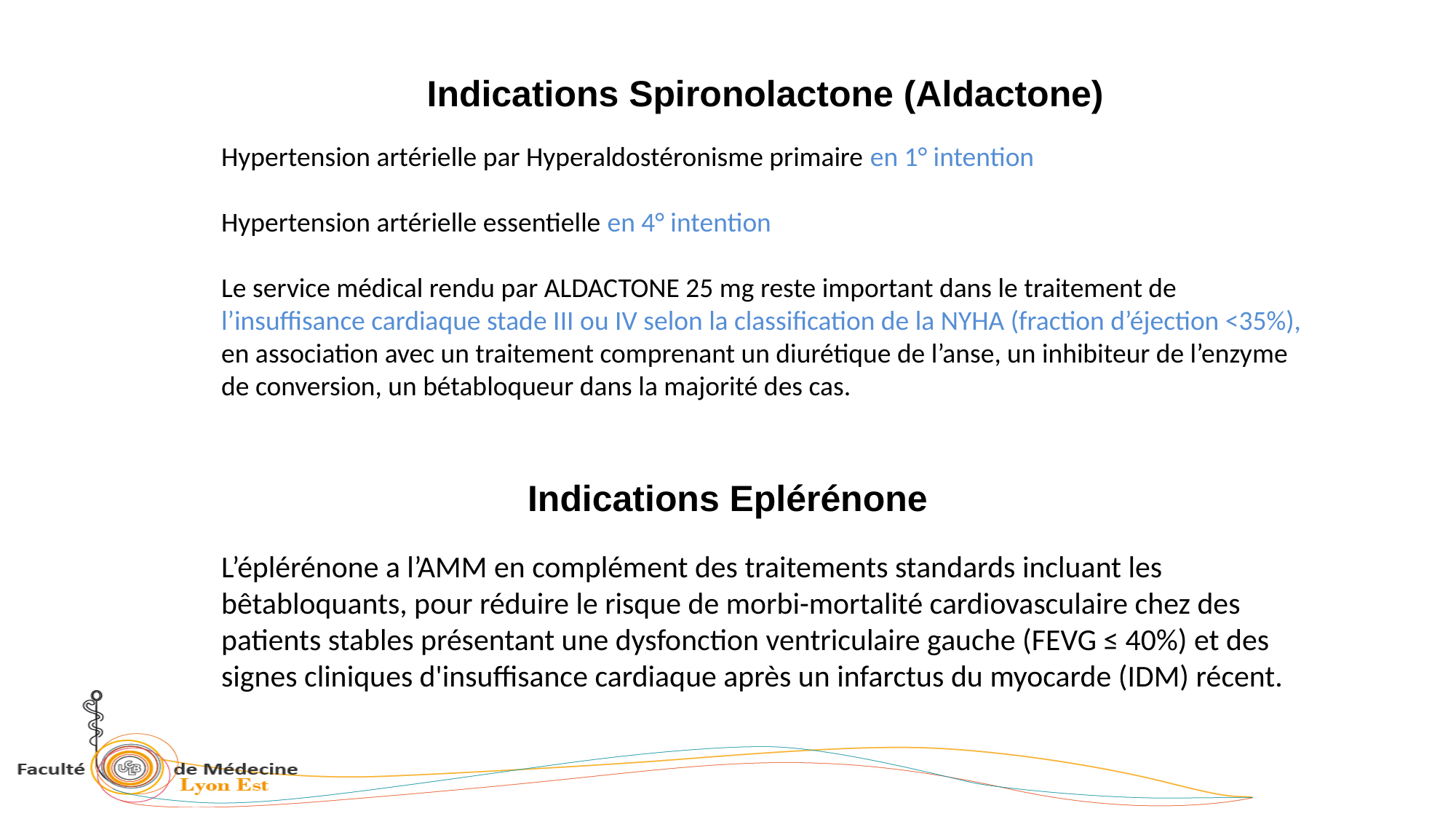

Indications Spironolactone (Aldactone)
Hypertension artérielle par Hyperaldostéronisme primaire en 1° intention

Hypertension artérielle essentielle en 4° intention

Le service médical rendu par ALDACTONE 25 mg reste important dans le traitement de l’insuffisance cardiaque stade III ou IV selon la classification de la NYHA (fraction d’éjection <35%), en association avec un traitement comprenant un diurétique de l’anse, un inhibiteur de l’enzyme de conversion, un bétabloqueur dans la majorité des cas.
Indications Eplérénone
L’éplérénone a l’AMM en complément des traitements standards incluant les bêtabloquants, pour réduire le risque de morbi-mortalité cardiovasculaire chez des patients stables présentant une dysfonction ventriculaire gauche (FEVG ≤ 40%) et des signes cliniques d'insuffisance cardiaque après un infarctus du myocarde (IDM) récent.